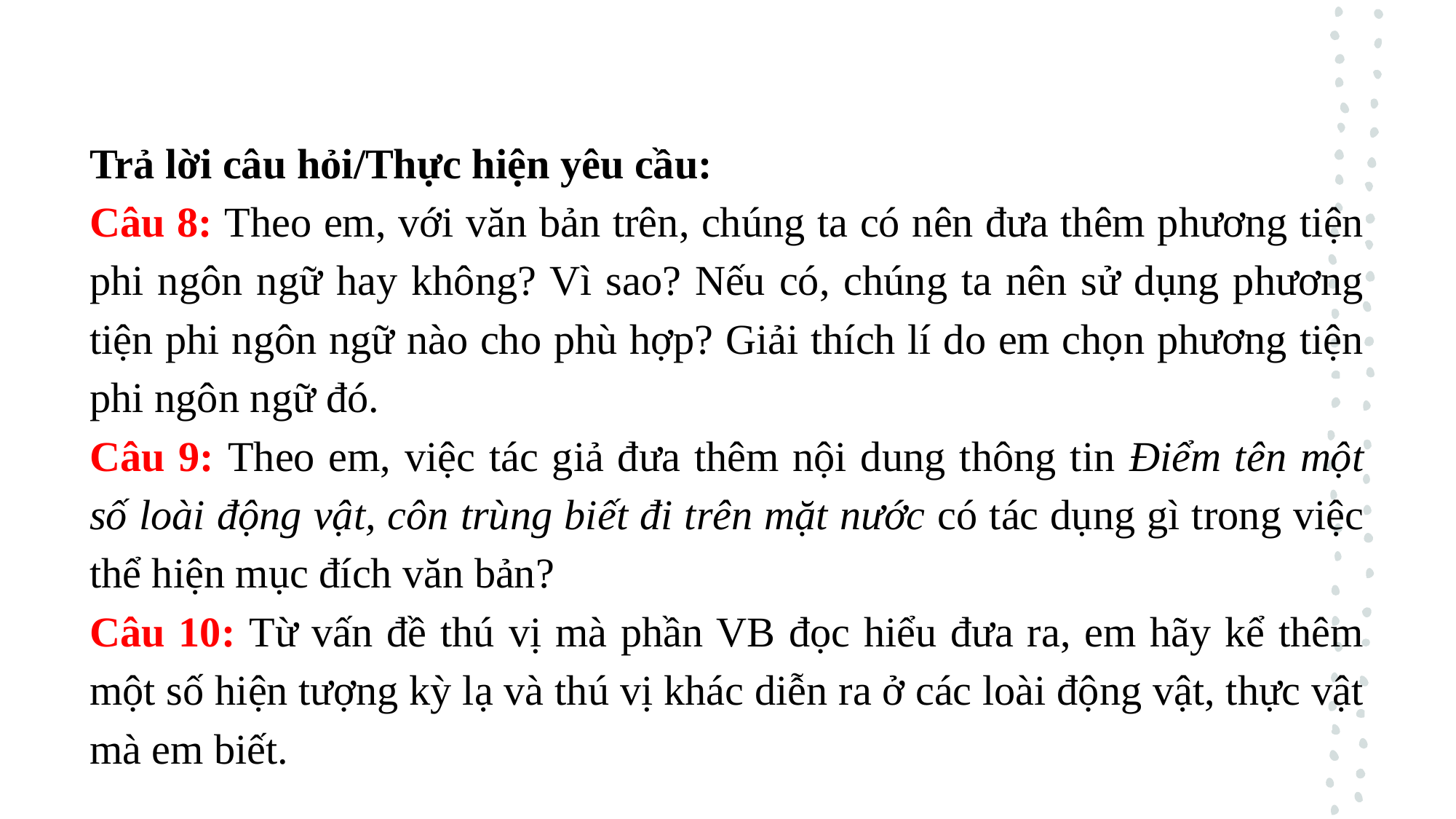

Trả lời câu hỏi/Thực hiện yêu cầu:
Câu 8: Theo em, với văn bản trên, chúng ta có nên đưa thêm phương tiện phi ngôn ngữ hay không? Vì sao? Nếu có, chúng ta nên sử dụng phương tiện phi ngôn ngữ nào cho phù hợp? Giải thích lí do em chọn phương tiện phi ngôn ngữ đó.
Câu 9: Theo em, việc tác giả đưa thêm nội dung thông tin Điểm tên một số loài động vật, côn trùng biết đi trên mặt nước có tác dụng gì trong việc thể hiện mục đích văn bản?
Câu 10: Từ vấn đề thú vị mà phần VB đọc hiểu đưa ra, em hãy kể thêm một số hiện tượng kỳ lạ và thú vị khác diễn ra ở các loài động vật, thực vật mà em biết.